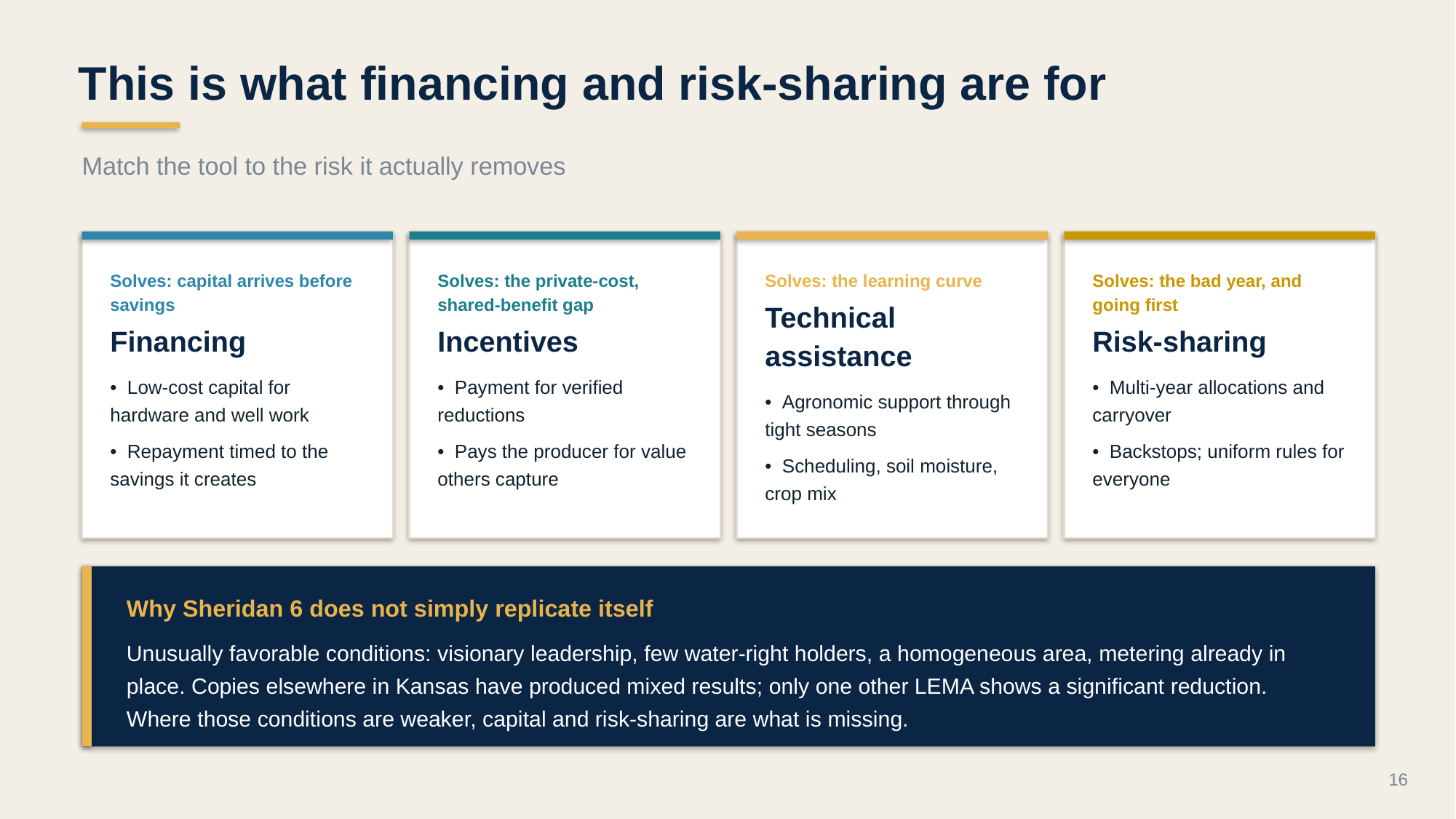

This is what financing and risk-sharing are for

Match the tool to the risk it actually removes

Solves: capital arrives before savings
Financing
•  Low-cost capital for hardware and well work
•  Repayment timed to the savings it creates
Solves: the private-cost, shared-benefit gap
Incentives
•  Payment for verified reductions
•  Pays the producer for value others capture
Solves: the learning curve
Technical assistance
•  Agronomic support through tight seasons
•  Scheduling, soil moisture, crop mix
Solves: the bad year, and going first
Risk-sharing
•  Multi-year allocations and carryover
•  Backstops; uniform rules for everyone

Why Sheridan 6 does not simply replicate itself
Unusually favorable conditions: visionary leadership, few water-right holders, a homogeneous area, metering already in place. Copies elsewhere in Kansas have produced mixed results; only one other LEMA shows a significant reduction. Where those conditions are weaker, capital and risk-sharing are what is missing.
16